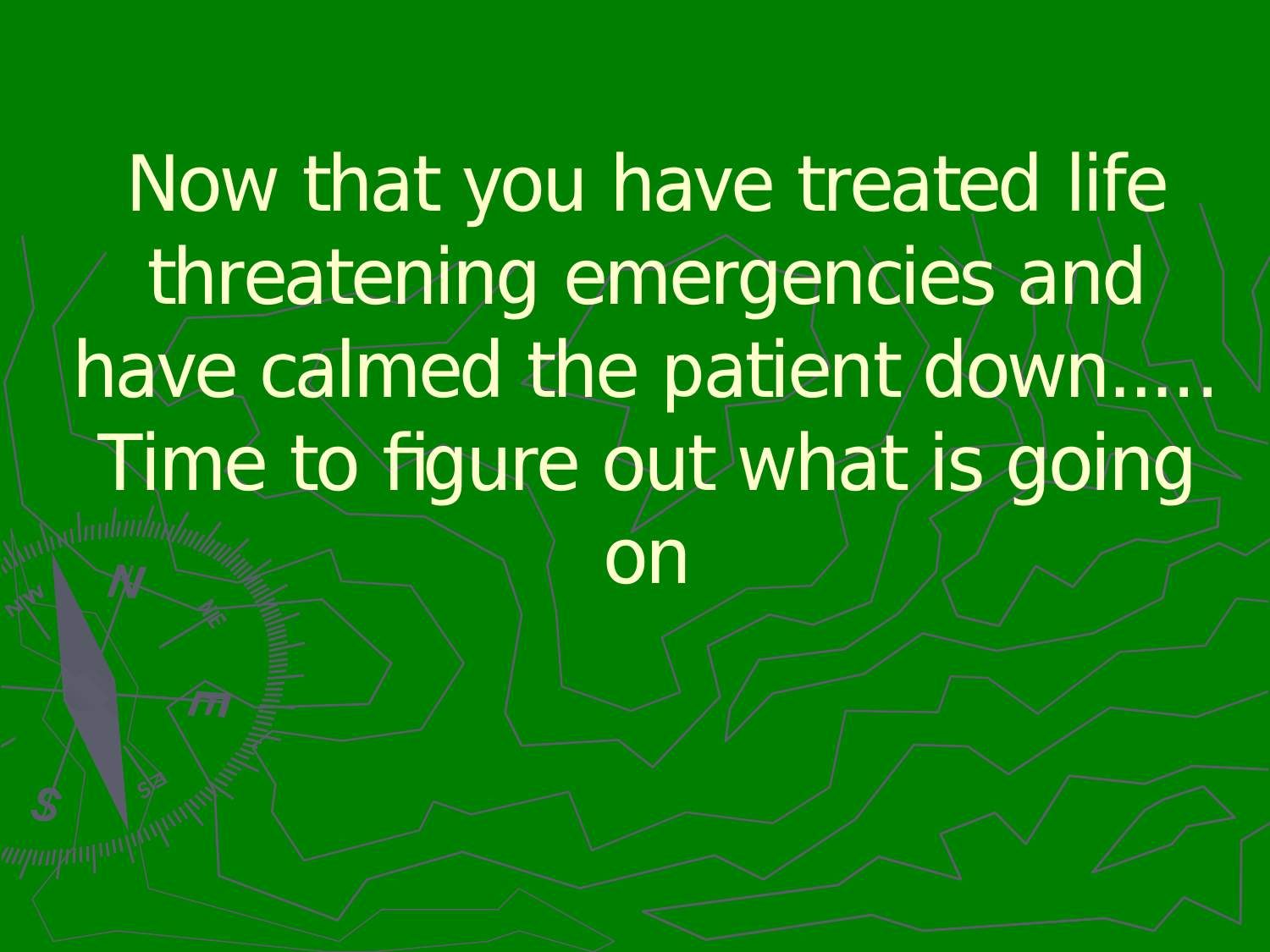

# Now that you have treated life threatening emergencies and have calmed the patient down….. Time to figure out what is going on